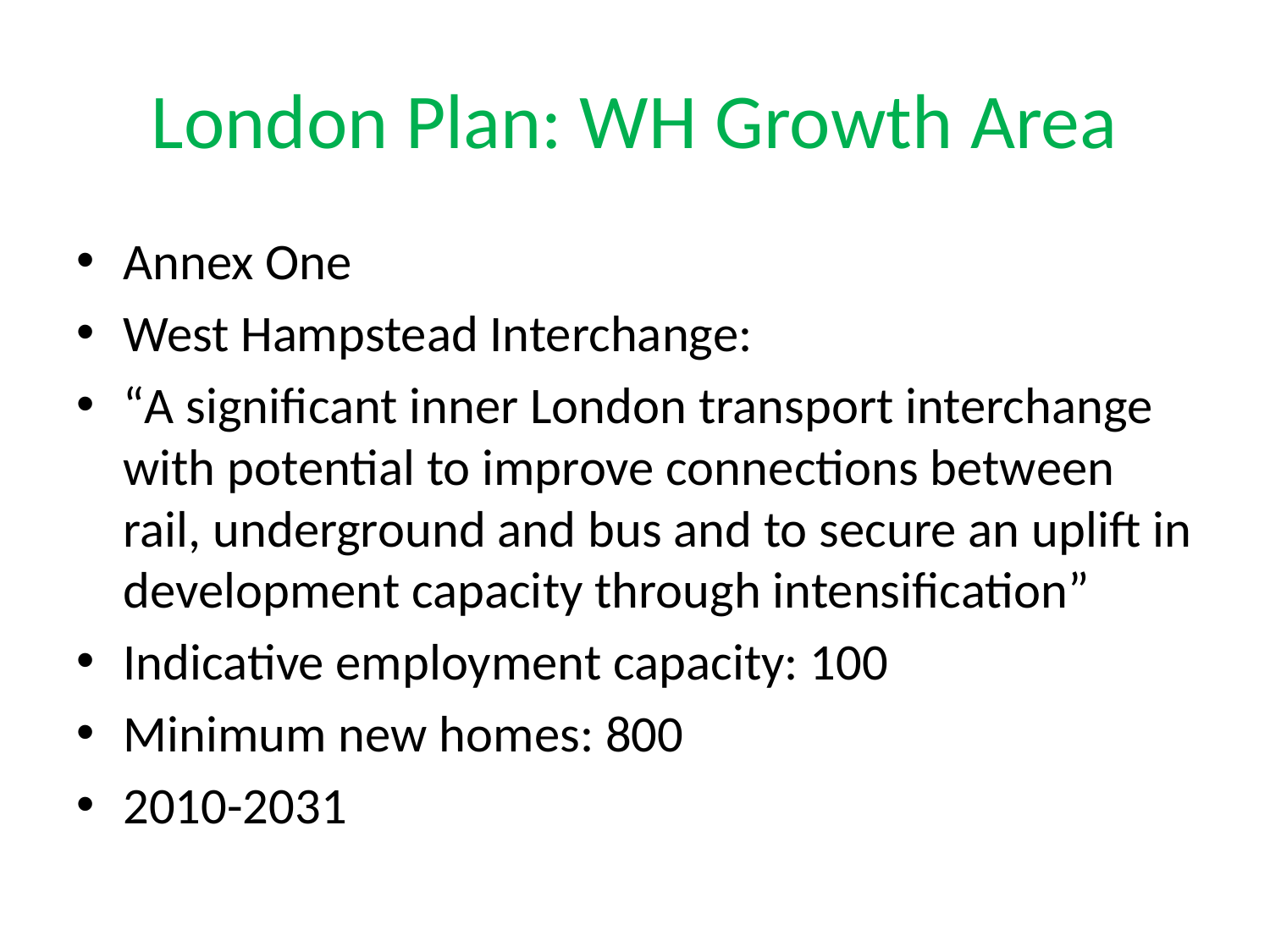

# London Plan: WH Growth Area
Annex One
West Hampstead Interchange:
“A significant inner London transport interchange with potential to improve connections between rail, underground and bus and to secure an uplift in development capacity through intensification”
Indicative employment capacity: 100
Minimum new homes: 800
2010-2031